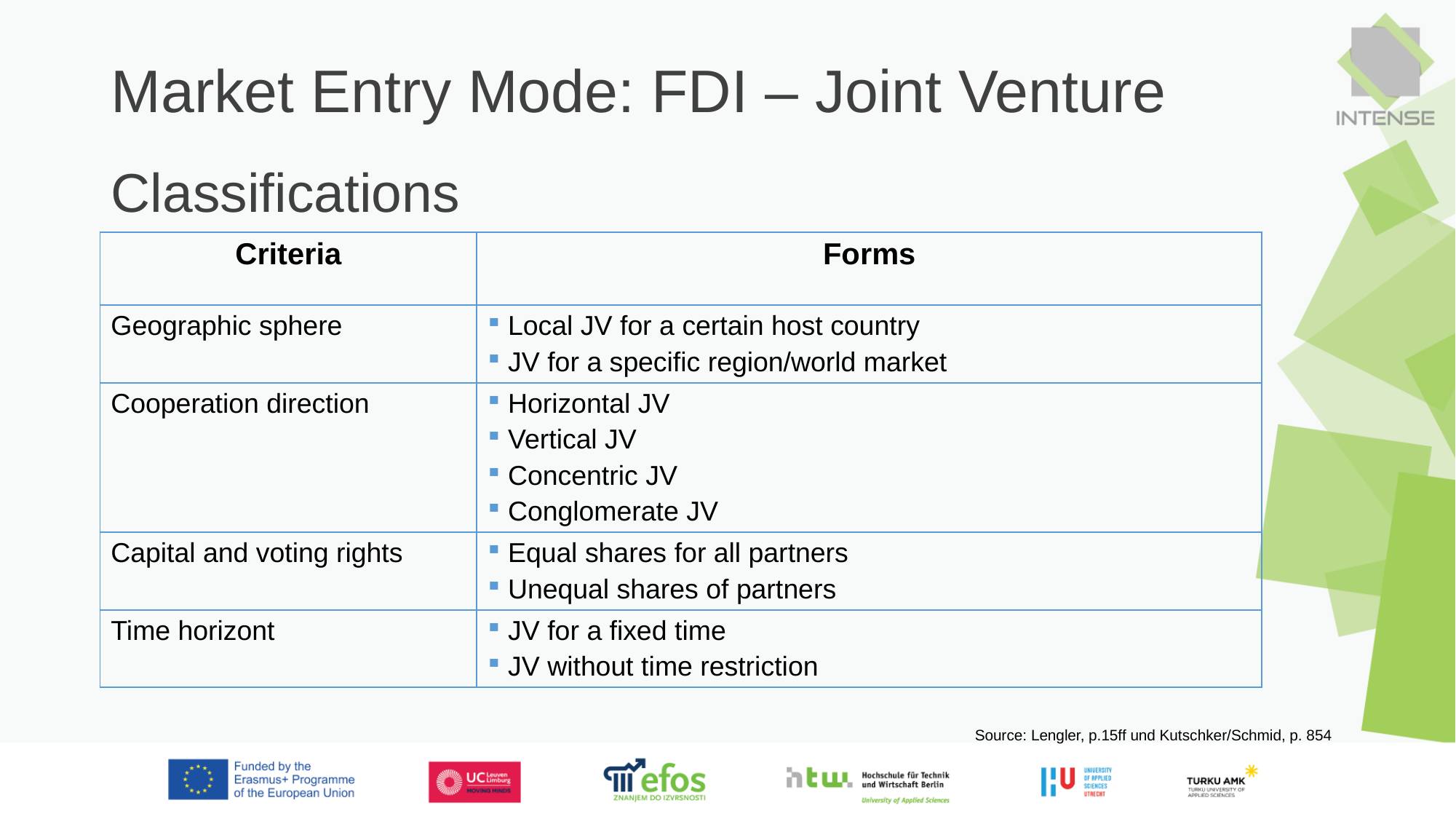

Market Entry Mode: FDI – Joint Venture
Classifications
| Criteria | Forms |
| --- | --- |
| Geographic sphere | Local JV for a certain host country JV for a specific region/world market |
| Cooperation direction | Horizontal JV Vertical JV Concentric JV Conglomerate JV |
| Capital and voting rights | Equal shares for all partners Unequal shares of partners |
| Time horizont | JV for a fixed time JV without time restriction |
Source: Lengler, p.15ff und Kutschker/Schmid, p. 854